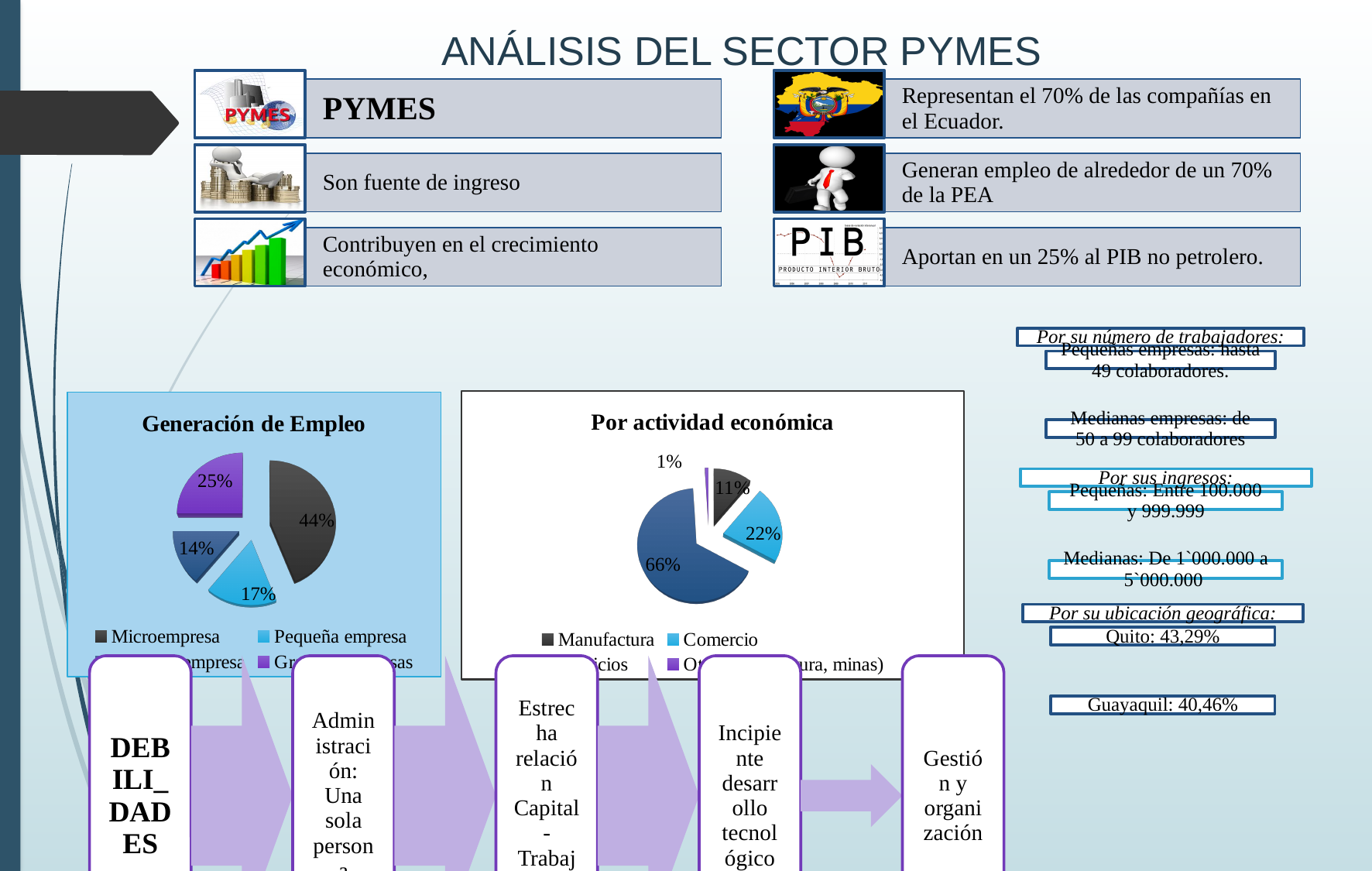

ANÁLISIS DEL SECTOR PYMES
PYMES
Representan el 70% de las compañías en el Ecuador.
Son fuente de ingreso
Generan empleo de alrededor de un 70% de la PEA
Contribuyen en el crecimiento económico,
Aportan en un 25% al PIB no petrolero.
Por su número de trabajadores:
Pequeñas empresas: hasta 49 colaboradores.
Medianas empresas: de 50 a 99 colaboradores

[unsupported chart]

[unsupported chart]

Por sus ingresos:
Pequeñas: Entre 100.000 y 999.999
Medianas: De 1`000.000 a 5`000.000
Por su ubicación geográfica:
Quito: 43,29%
Guayaquil: 40,46%
DEBILI_DADES
Incipiente desarrollo tecnológico
Gestión y organización